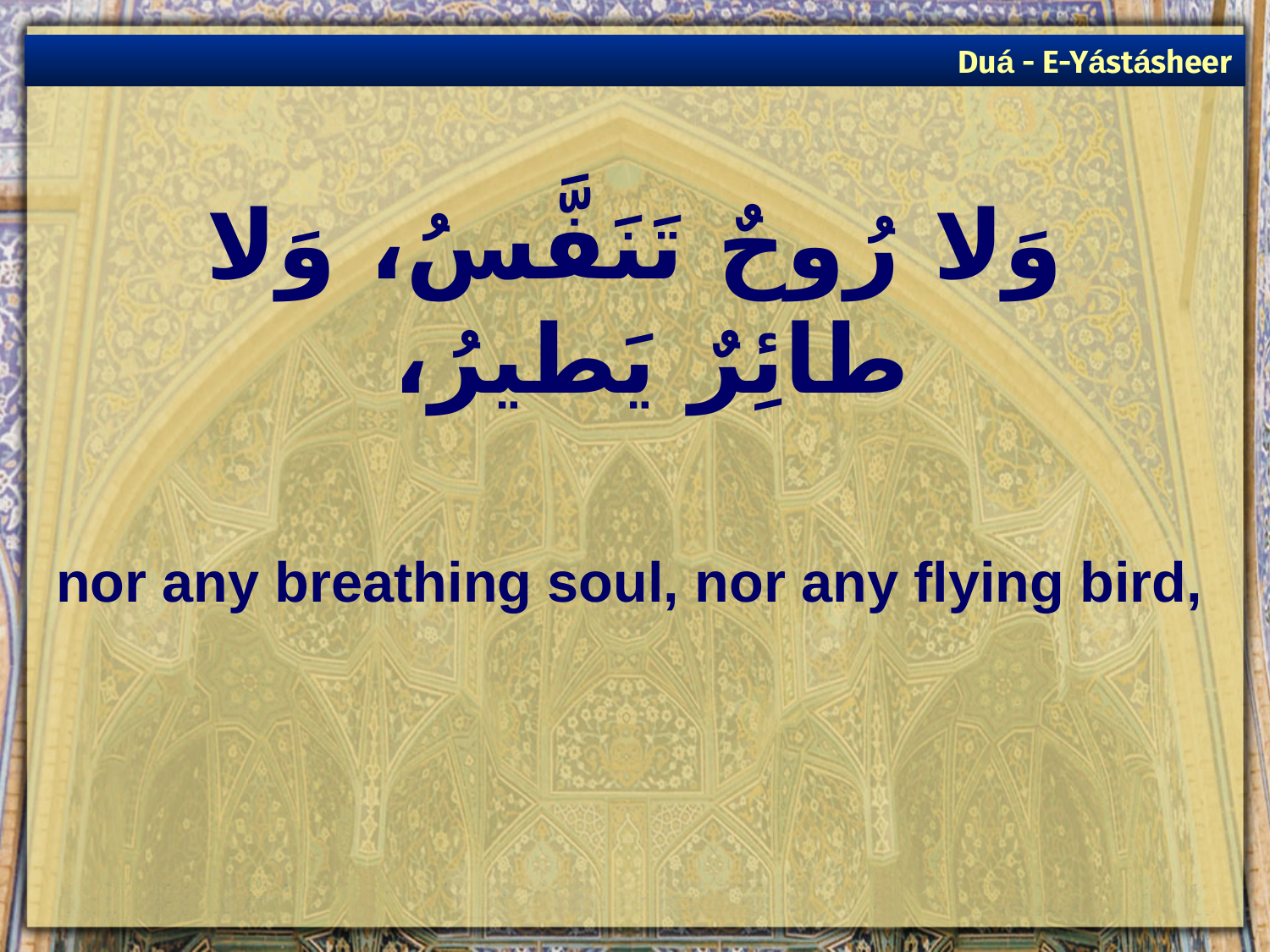

Duá - E-Yástásheer
# وَلا رُوحٌ تَنَفَّسُ، وَلا طائِرٌ يَطيرُ،
nor any breathing soul, nor any flying bird,